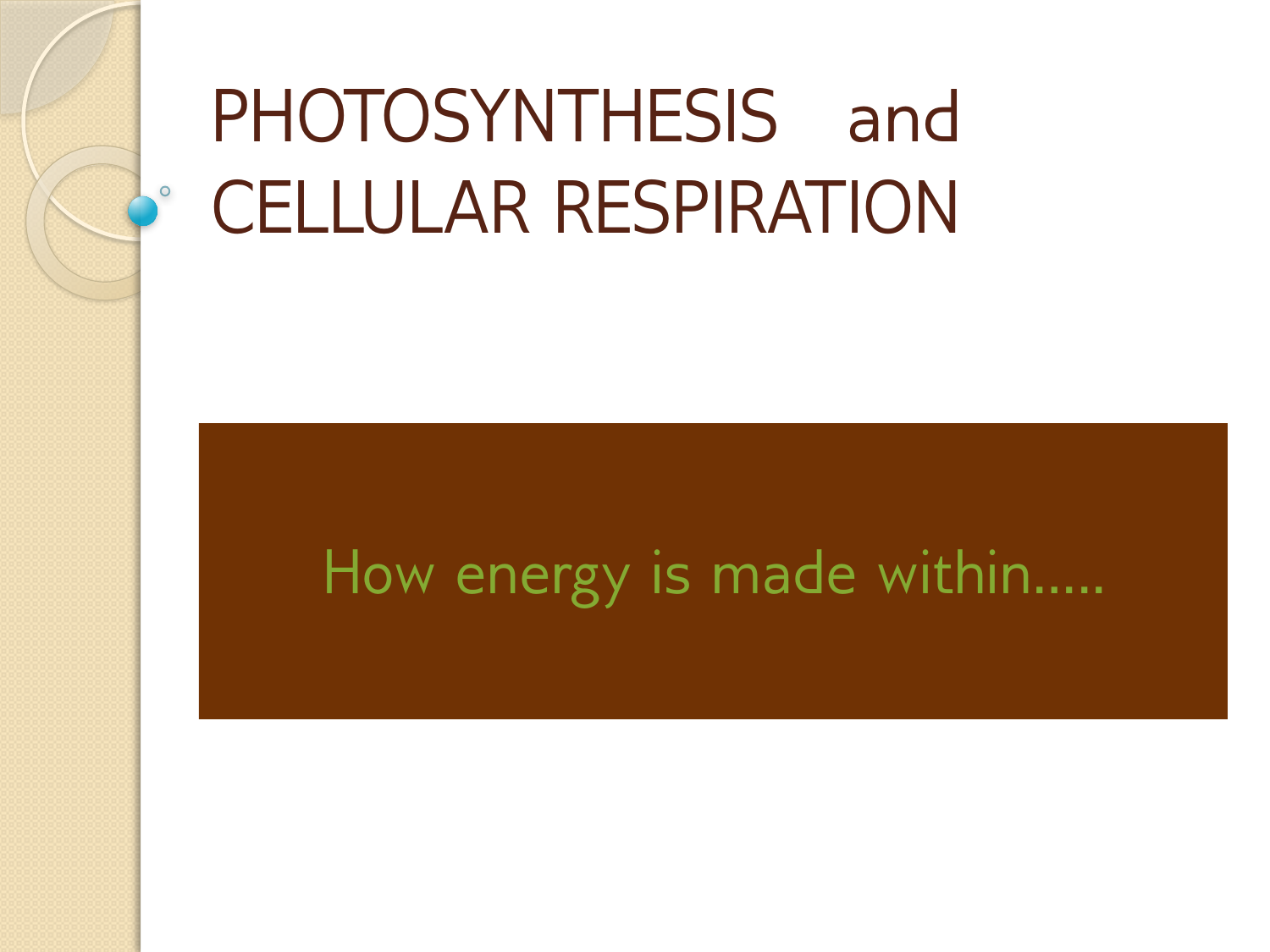

# PHOTOSYNTHESIS   and        CELLULAR RESPIRATION
How energy is made within…..